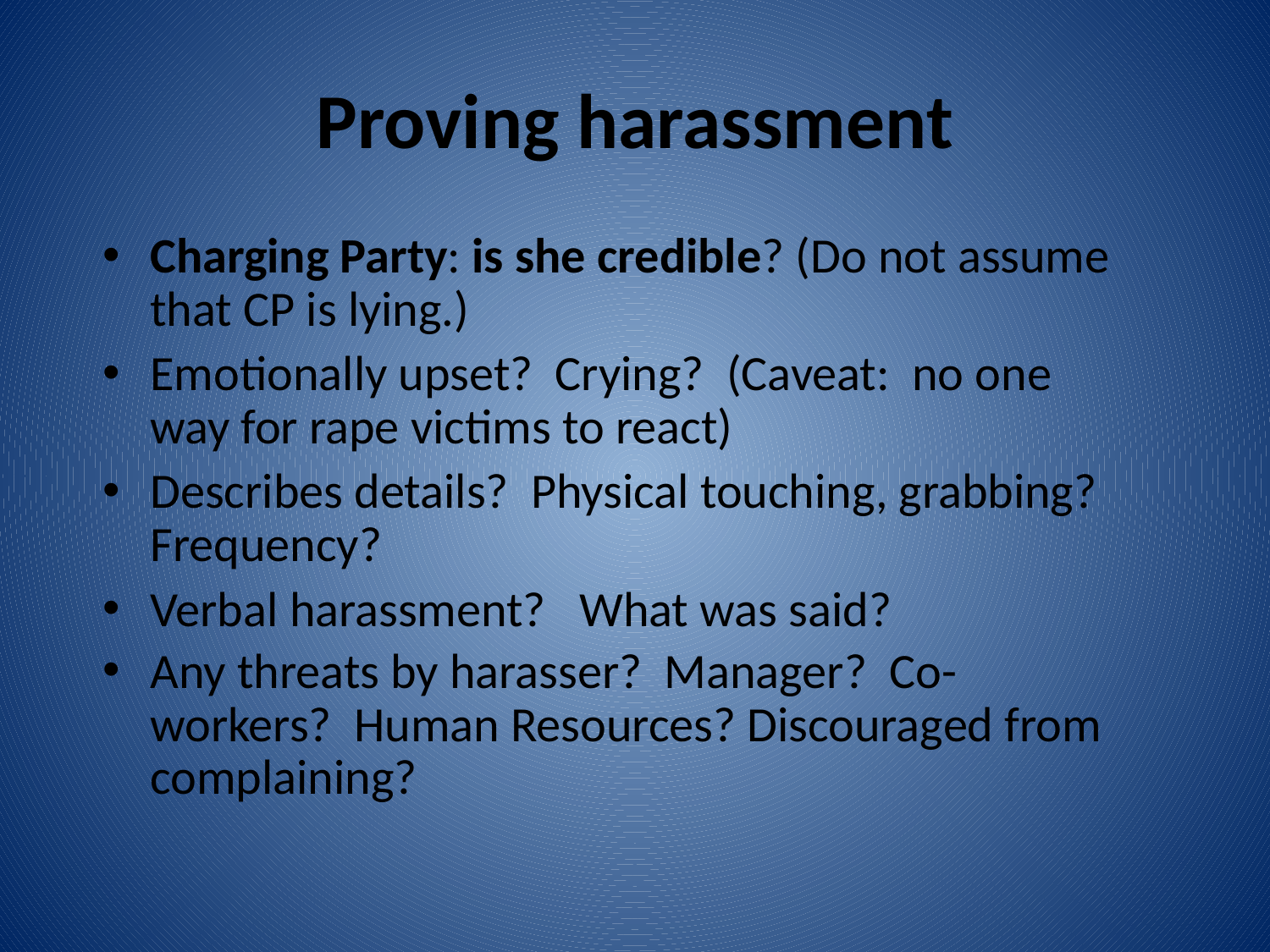

# Proving harassment
Charging Party: is she credible? (Do not assume that CP is lying.)
Emotionally upset?  Crying?  (Caveat:  no one way for rape victims to react)
Describes details?  Physical touching, grabbing?  Frequency?
Verbal harassment?   What was said?
Any threats by harasser?  Manager?  Co-workers?  Human Resources? Discouraged from complaining?